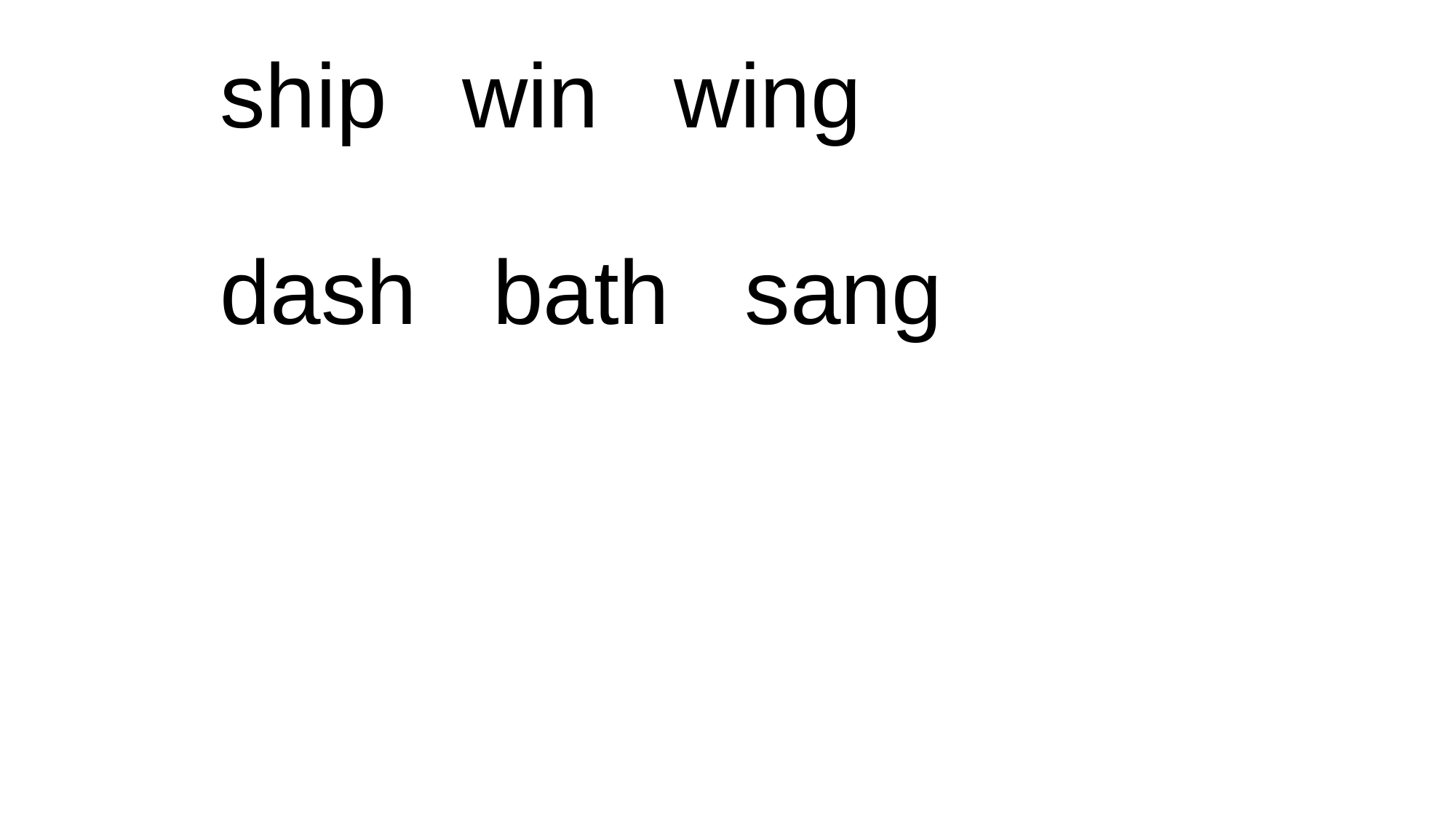

# ship   win   wing dash   bath   sang